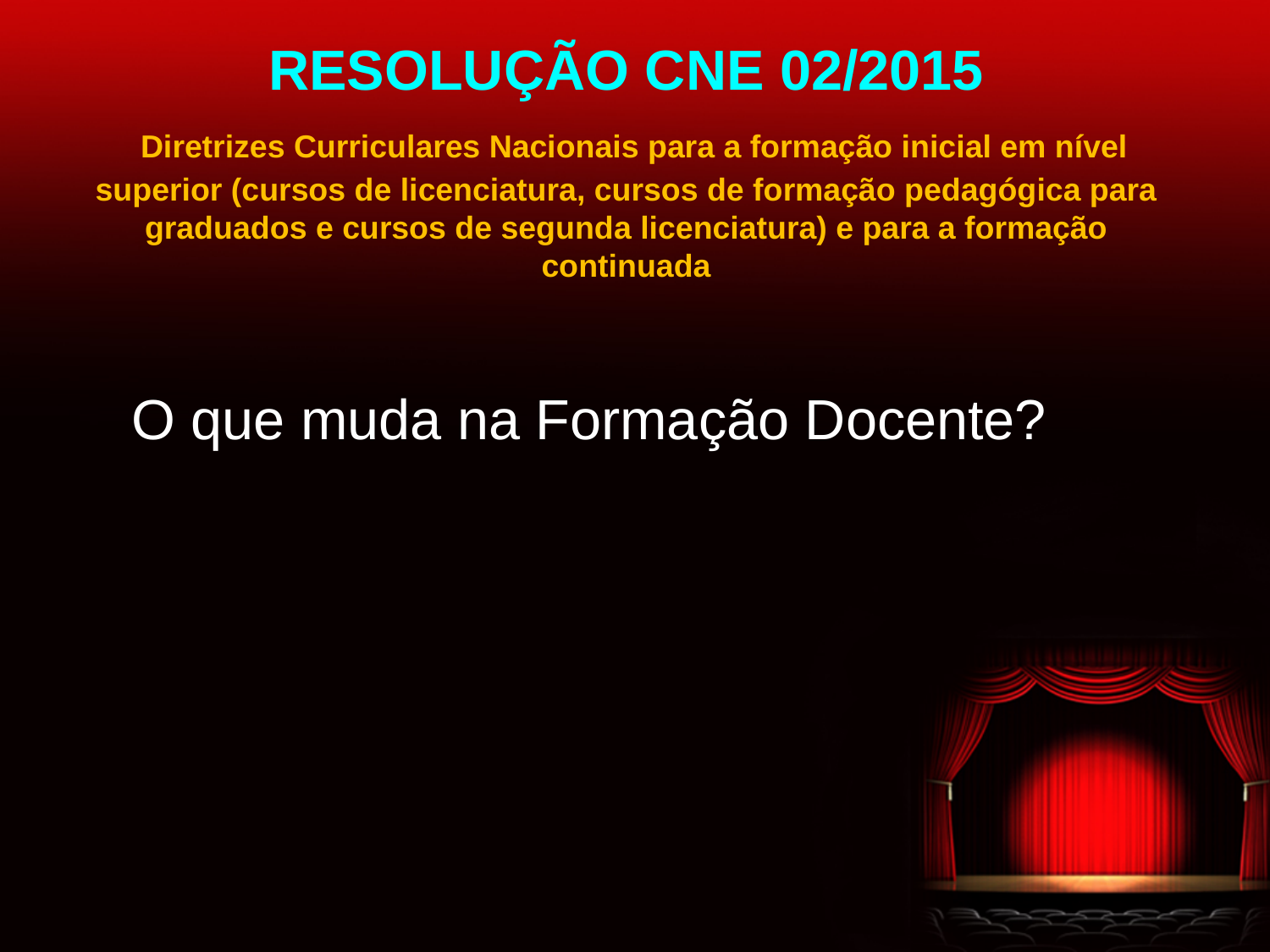

# RESOLUÇÃO CNE 02/2015 Diretrizes Curriculares Nacionais para a formação inicial em nível superior (cursos de licenciatura, cursos de formação pedagógica para graduados e cursos de segunda licenciatura) e para a formação continuada
O que muda na Formação Docente?